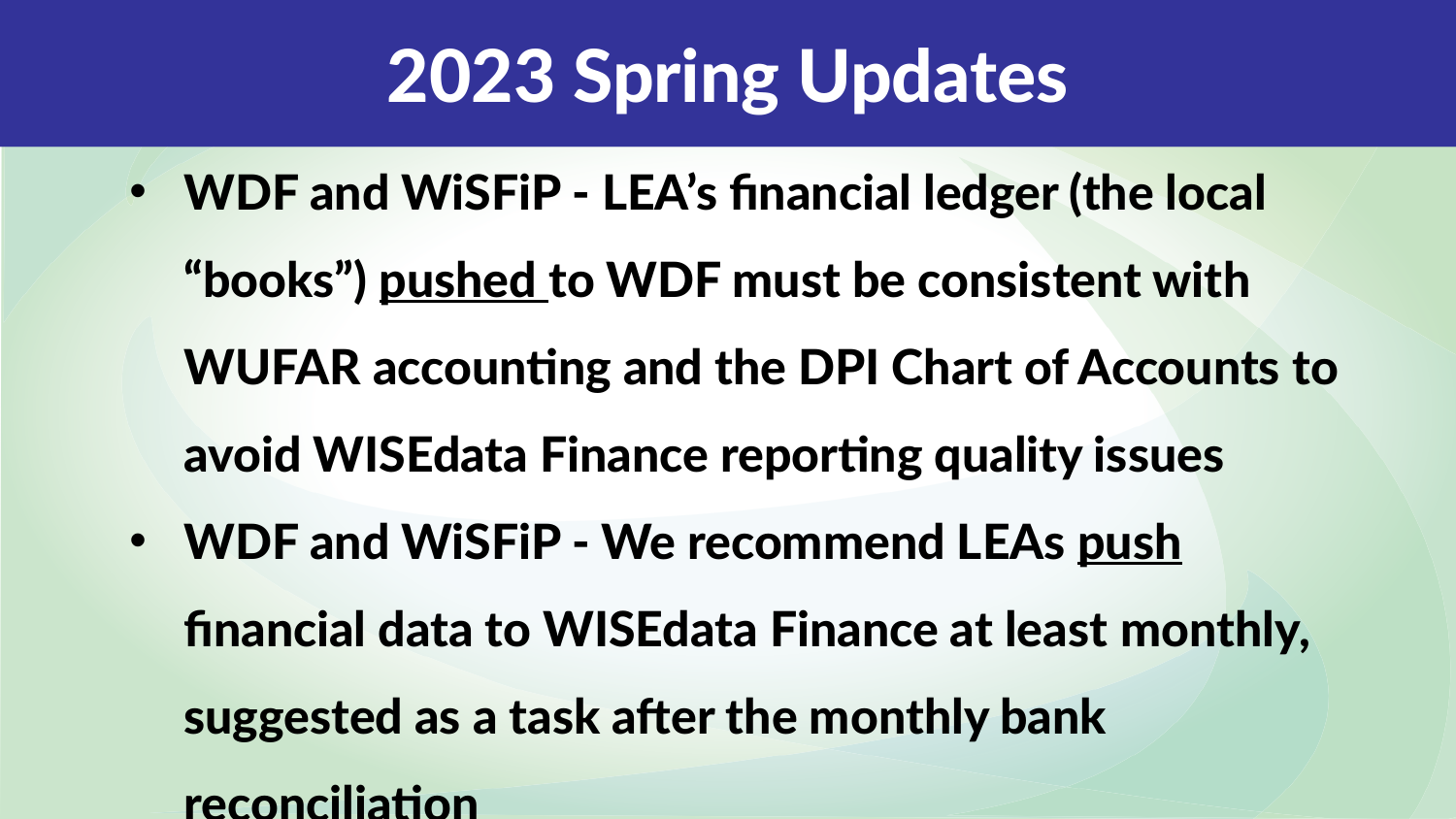

2023 Spring Updates
WDF and WiSFiP - LEA’s financial ledger (the local “books”) pushed to WDF must be consistent with WUFAR accounting and the DPI Chart of Accounts to avoid WISEdata Finance reporting quality issues
WDF and WiSFiP - We recommend LEAs push financial data to WISEdata Finance at least monthly, suggested as a task after the monthly bank reconciliation